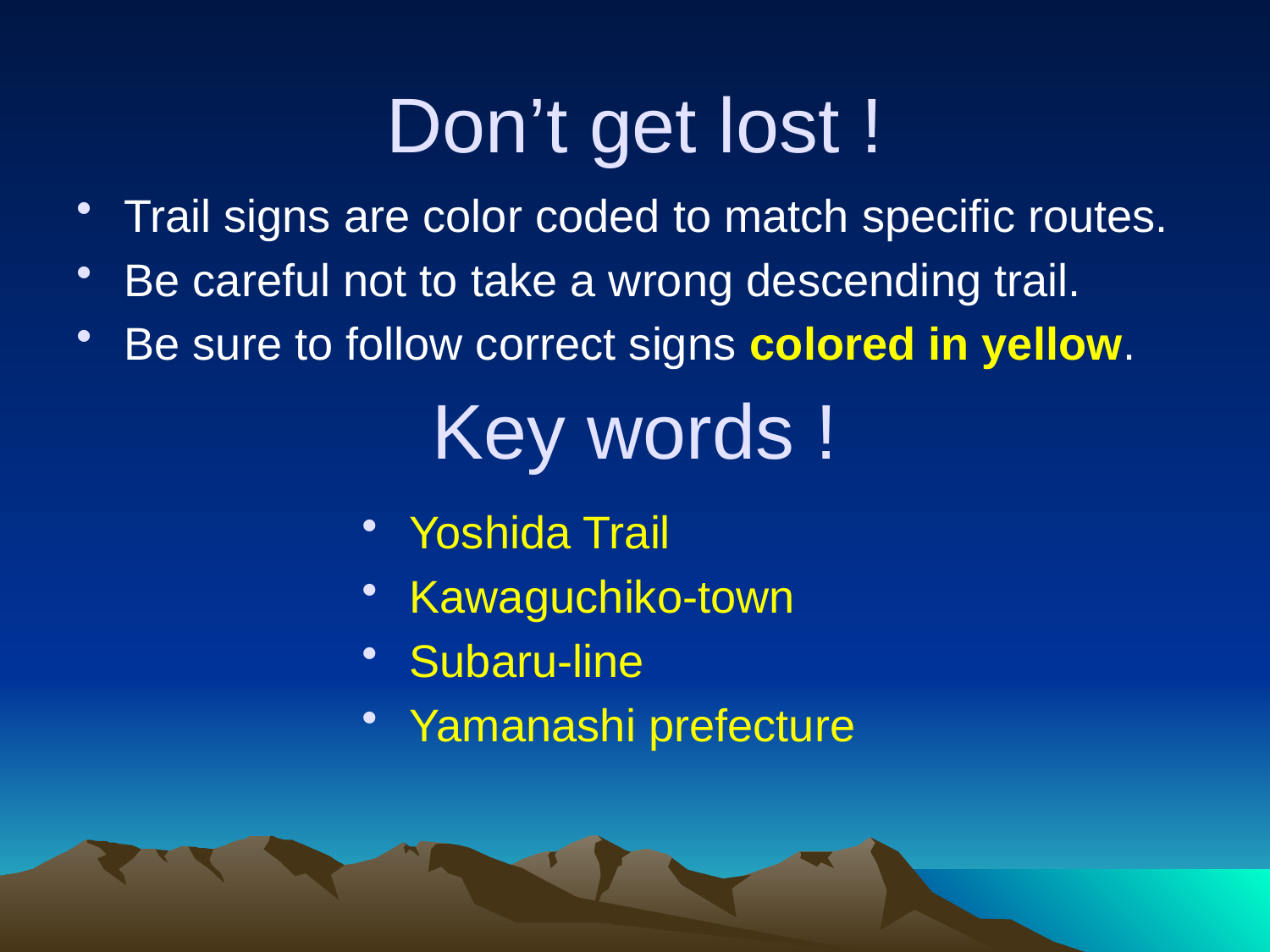

# Don’t get lost !
Trail signs are color coded to match specific routes.
Be careful not to take a wrong descending trail.
Be sure to follow correct signs colored in yellow.

Key words !
Yoshida Trail
Kawaguchiko-town
Subaru-line
Yamanashi prefecture